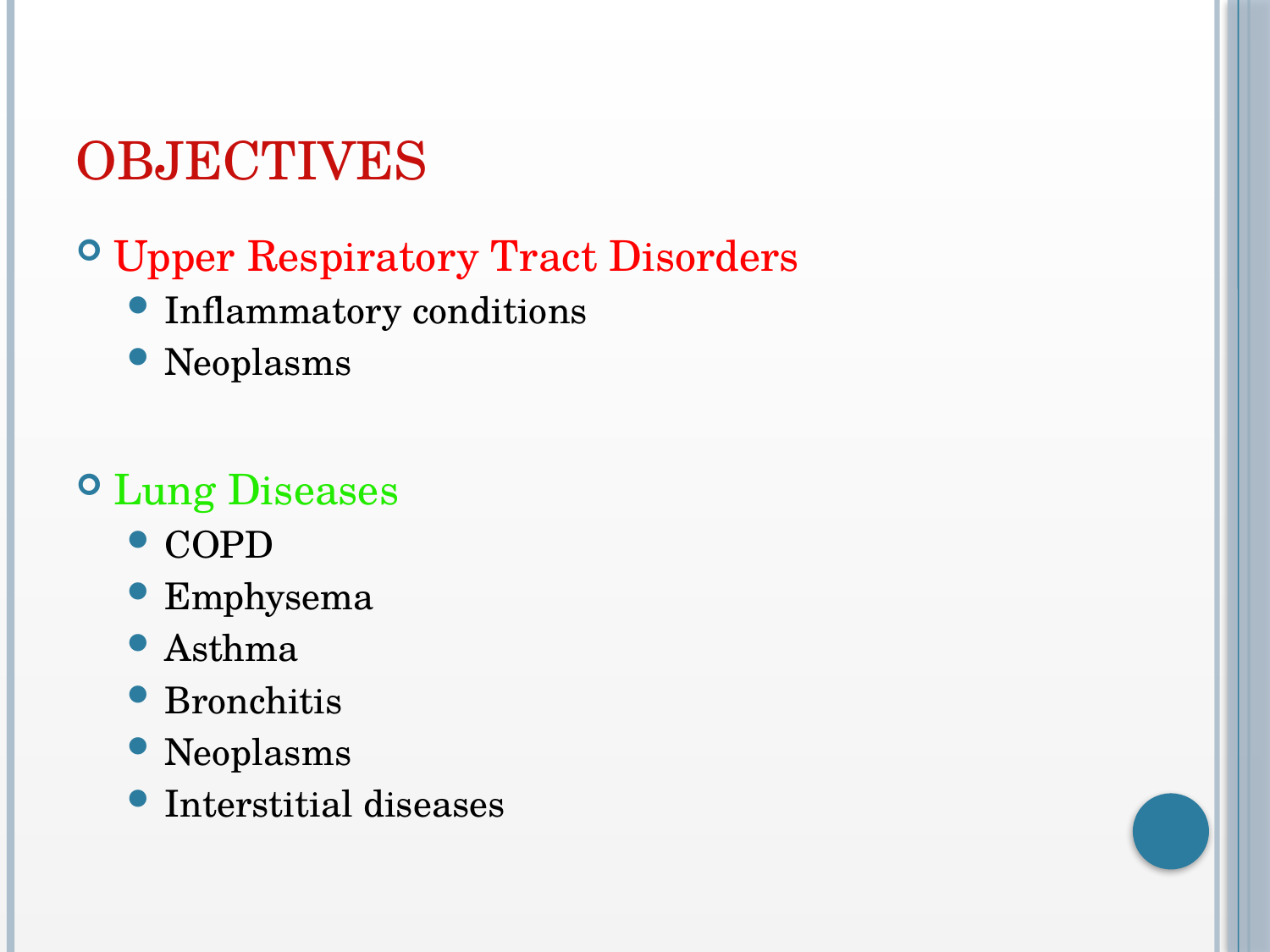

# OBJECTIVES
Upper Respiratory Tract Disorders
Inflammatory conditions
Neoplasms

Lung Diseases
COPD
Emphysema
Asthma
Bronchitis
Neoplasms
Interstitial diseases